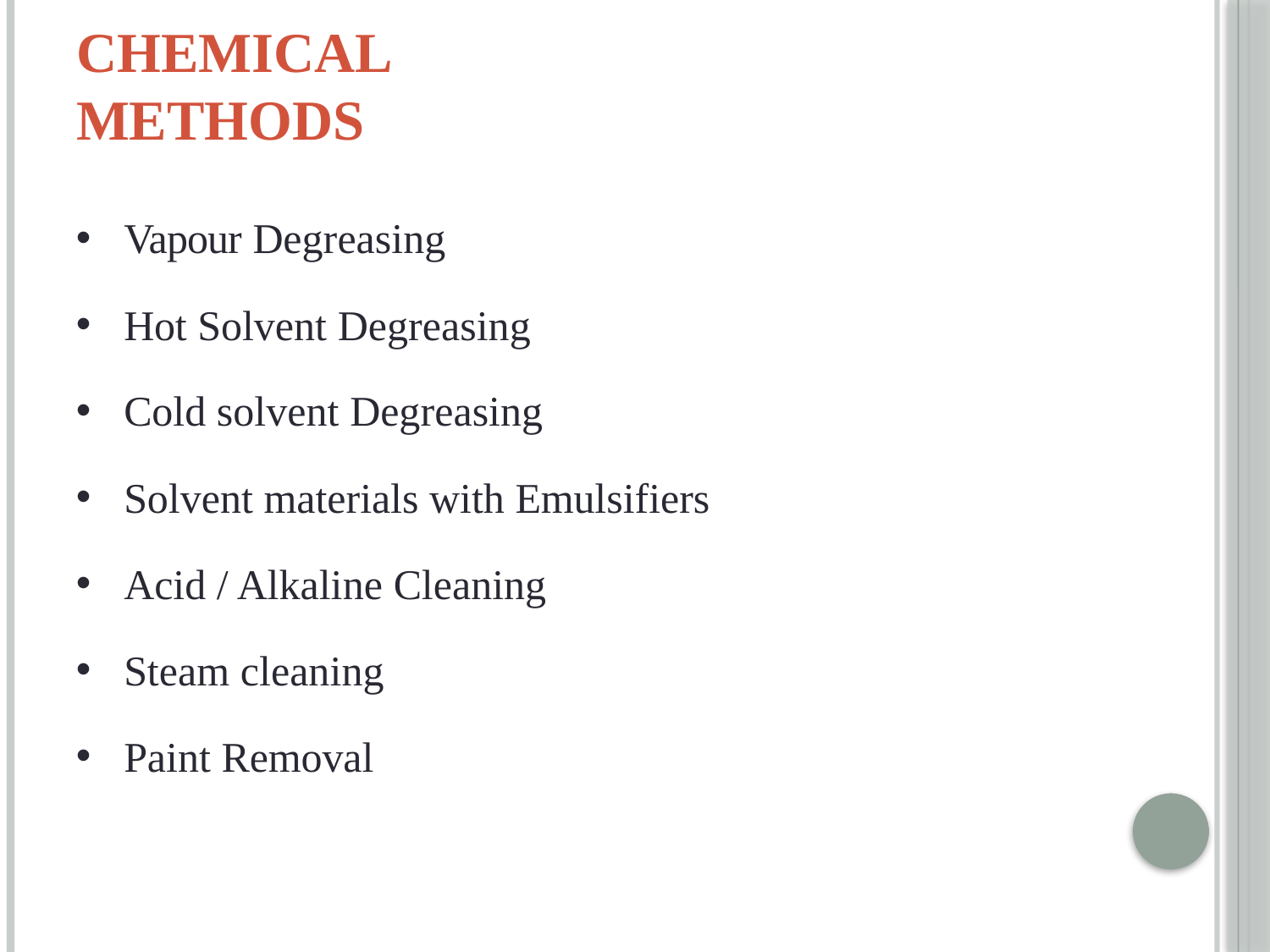

# Chemical Methods
Vapour Degreasing
Hot Solvent Degreasing
Cold solvent Degreasing
Solvent materials with Emulsifiers
Acid / Alkaline Cleaning
Steam cleaning
Paint Removal